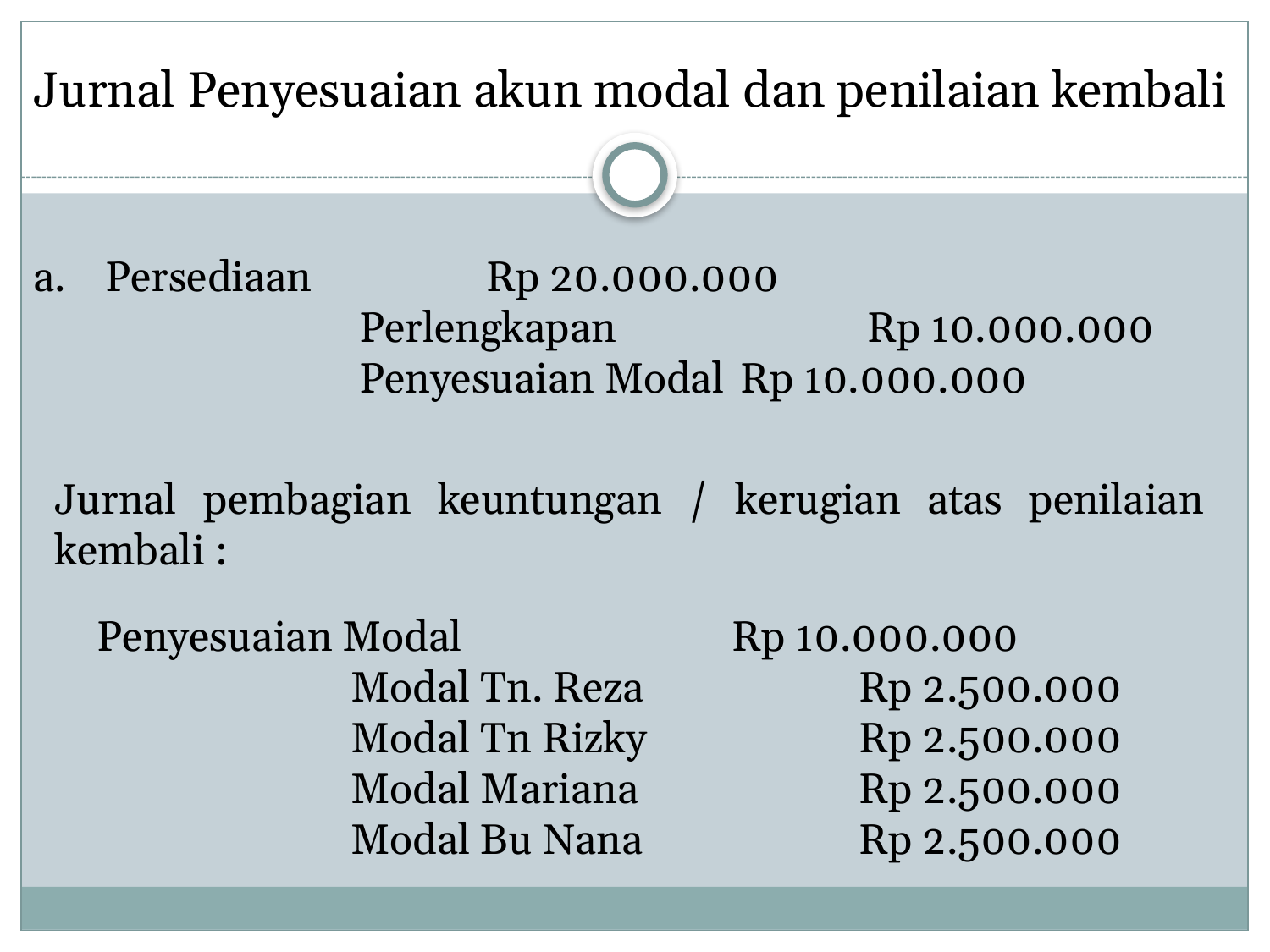

# Jurnal Penyesuaian akun modal dan penilaian kembali
Persediaan 		Rp 20.000.000
			Perlengkapan 		Rp 10.000.000
			Penyesuaian Modal 	Rp 10.000.000
Jurnal pembagian keuntungan / kerugian atas penilaian kembali :
Penyesuaian Modal 			Rp 10.000.000
		Modal Tn. Reza 		Rp 2.500.000
		Modal Tn Rizky 		Rp 2.500.000
		Modal Mariana 		Rp 2.500.000
		Modal Bu Nana 		Rp 2.500.000